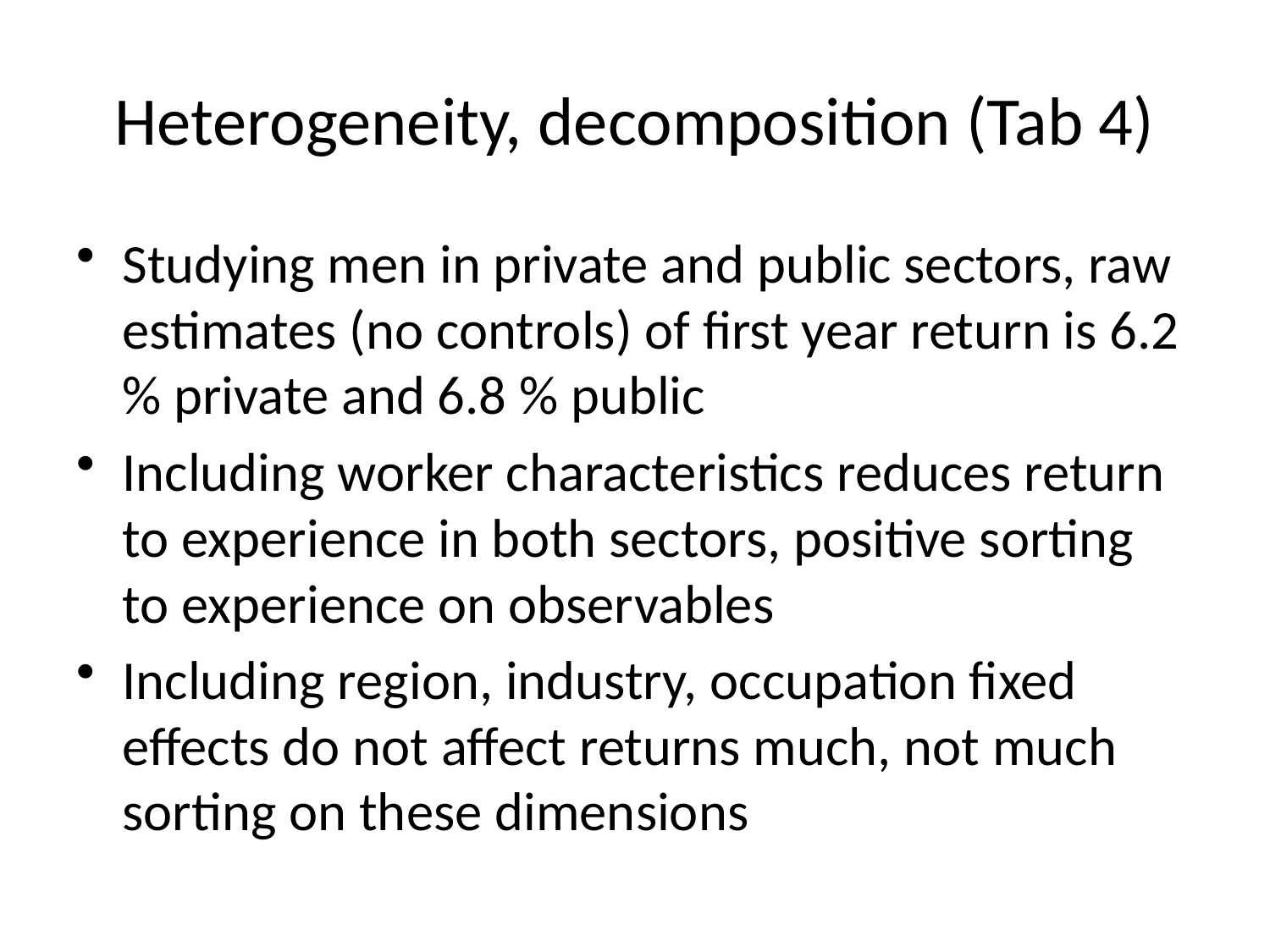

# Heterogeneity, decomposition (Tab 4)
Studying men in private and public sectors, raw estimates (no controls) of first year return is 6.2 % private and 6.8 % public
Including worker characteristics reduces return to experience in both sectors, positive sorting to experience on observables
Including region, industry, occupation fixed effects do not affect returns much, not much sorting on these dimensions